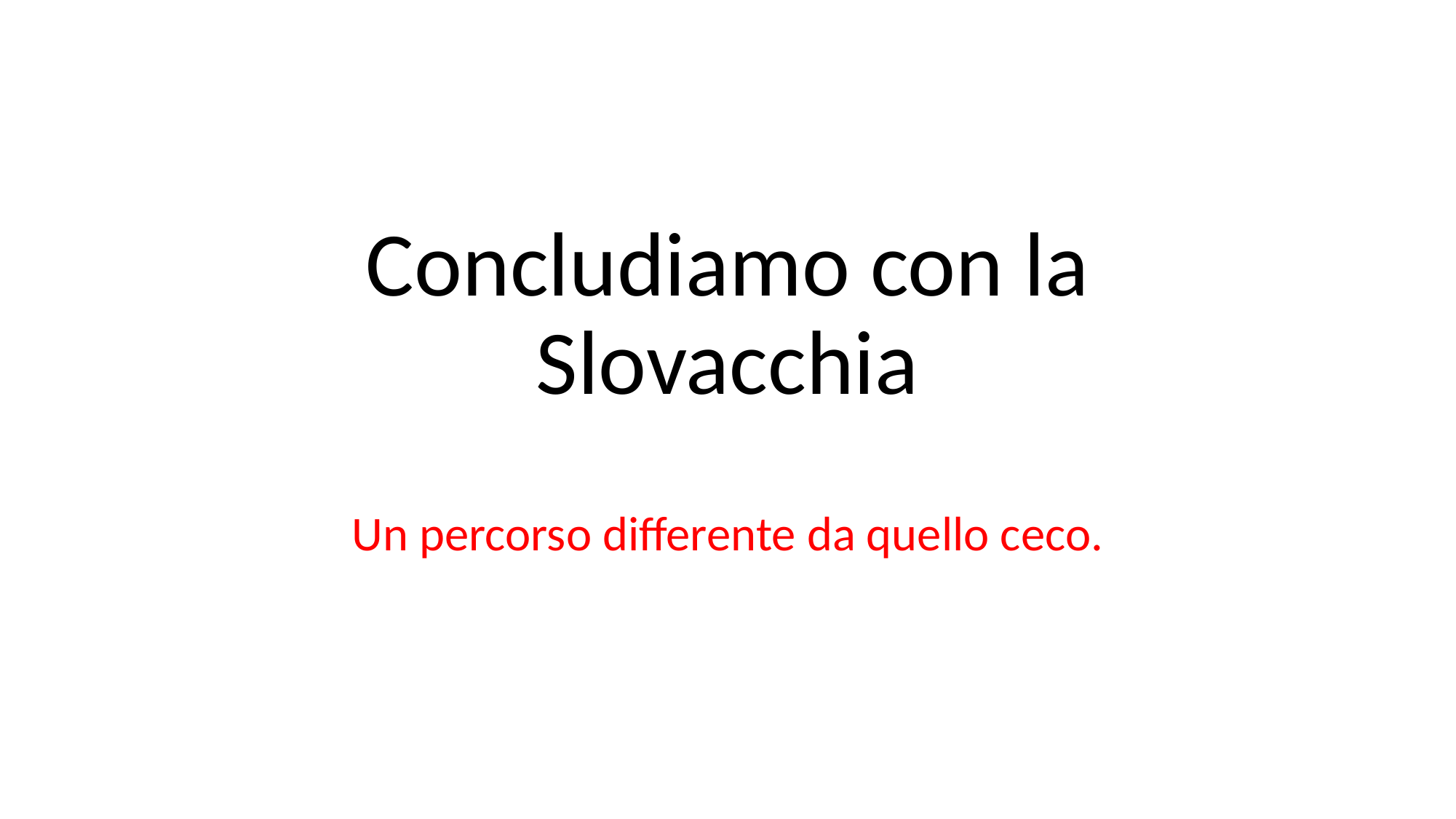

# Concludiamo con la Slovacchia

Un percorso differente da quello ceco.